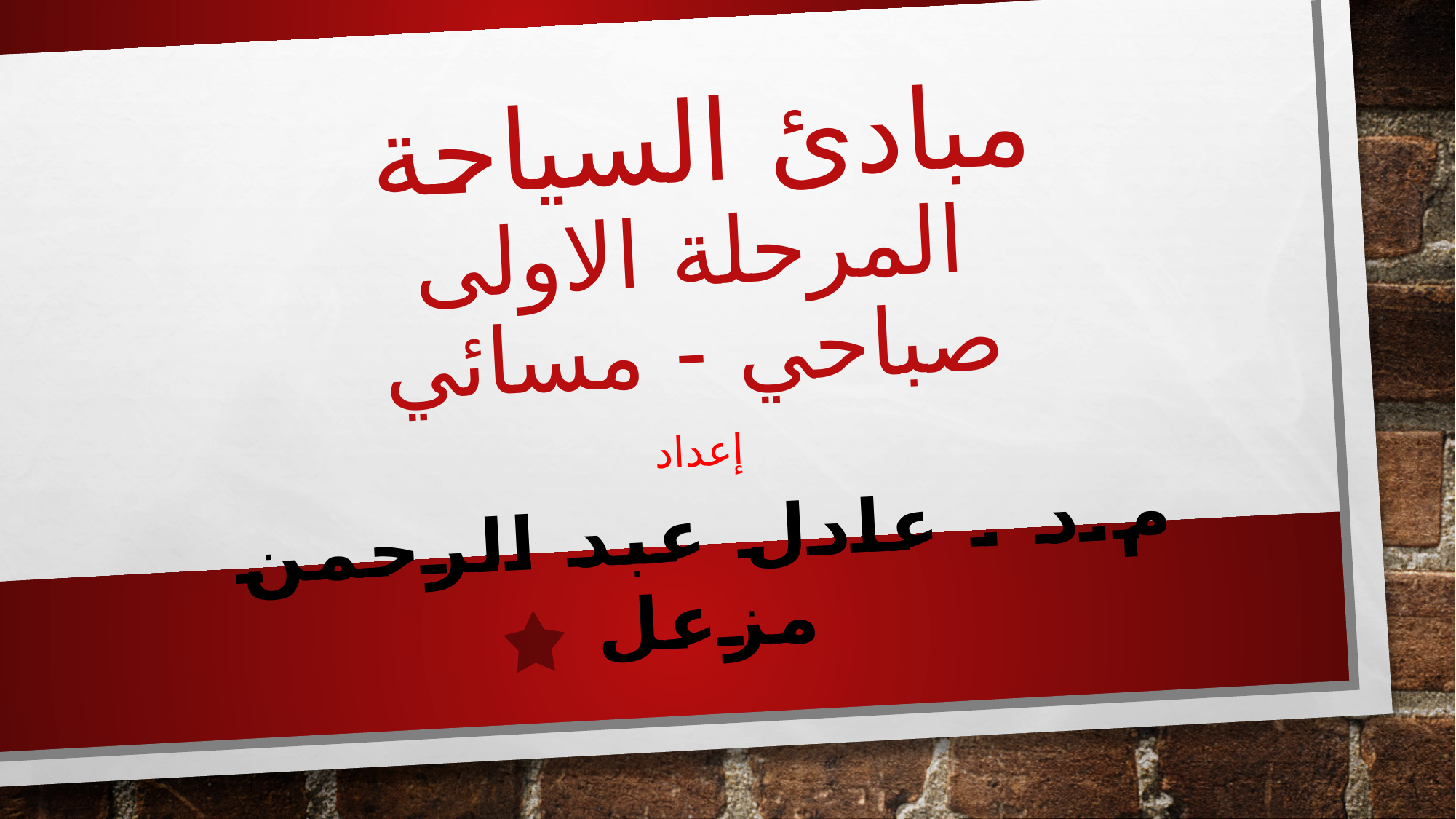

# مبادئ السياحة المرحلة الاولى صباحي - مسائي
إعداد
م.د . عادل عبد الرحمن مزعل